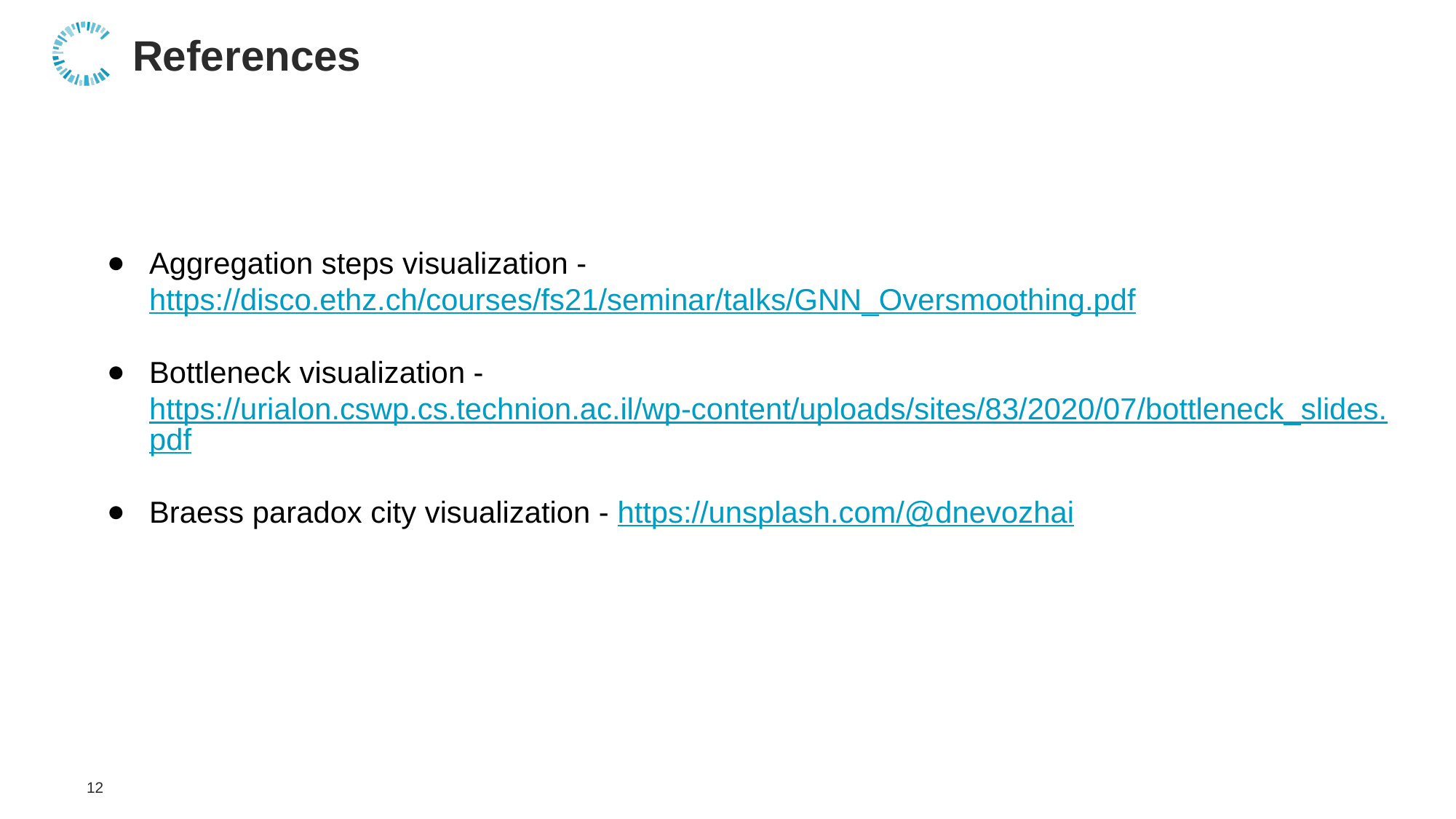

# References
Aggregation steps visualization - https://disco.ethz.ch/courses/fs21/seminar/talks/GNN_Oversmoothing.pdf

Bottleneck visualization - https://urialon.cswp.cs.technion.ac.il/wp-content/uploads/sites/83/2020/07/bottleneck_slides.pdf

Braess paradox city visualization - https://unsplash.com/@dnevozhai

12